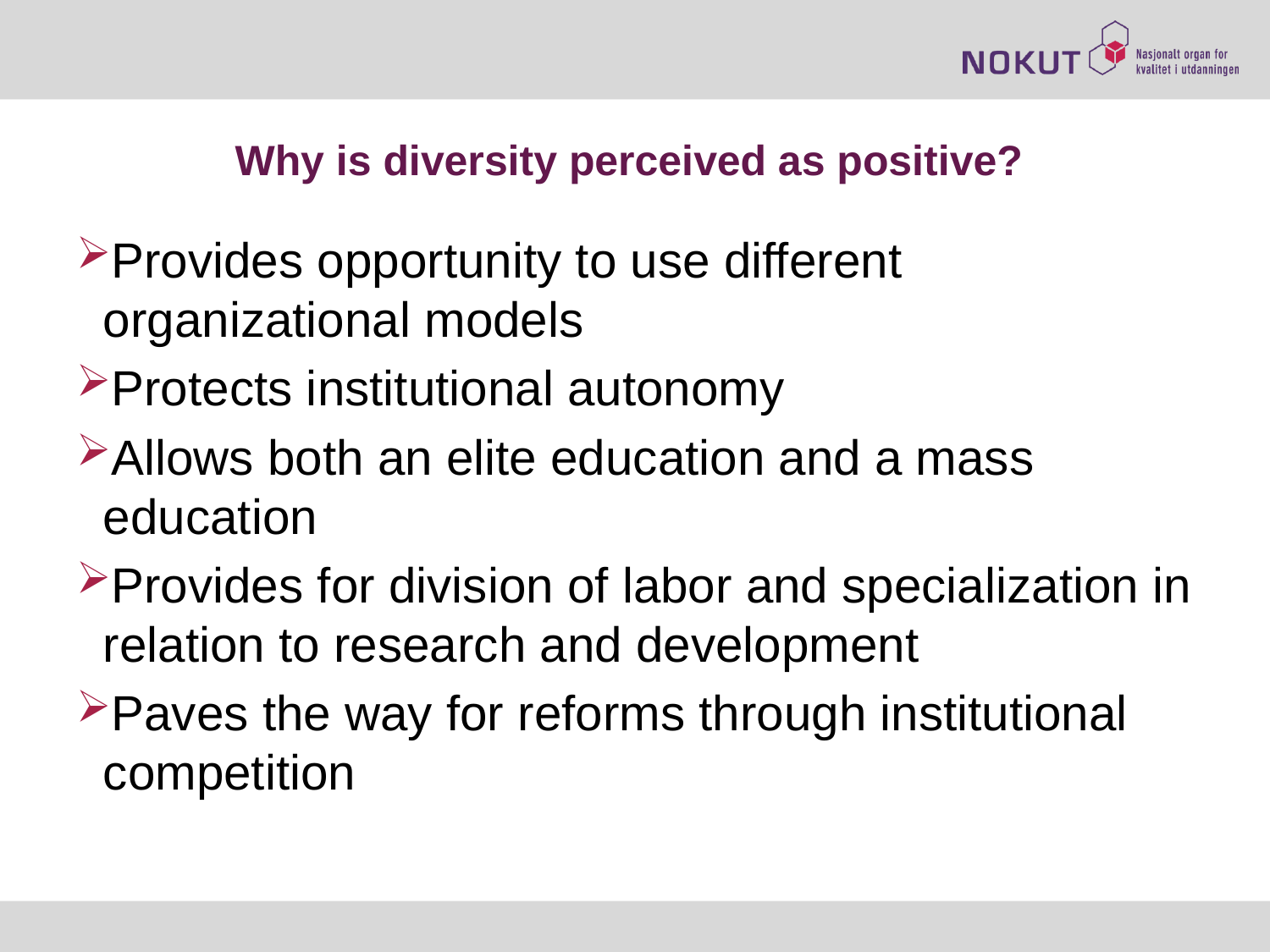

# Why is diversity perceived as positive?
Provides opportunity to use different organizational models
Protects institutional autonomy
Allows both an elite education and a mass education
Provides for division of labor and specialization in relation to research and development
Paves the way for reforms through institutional competition